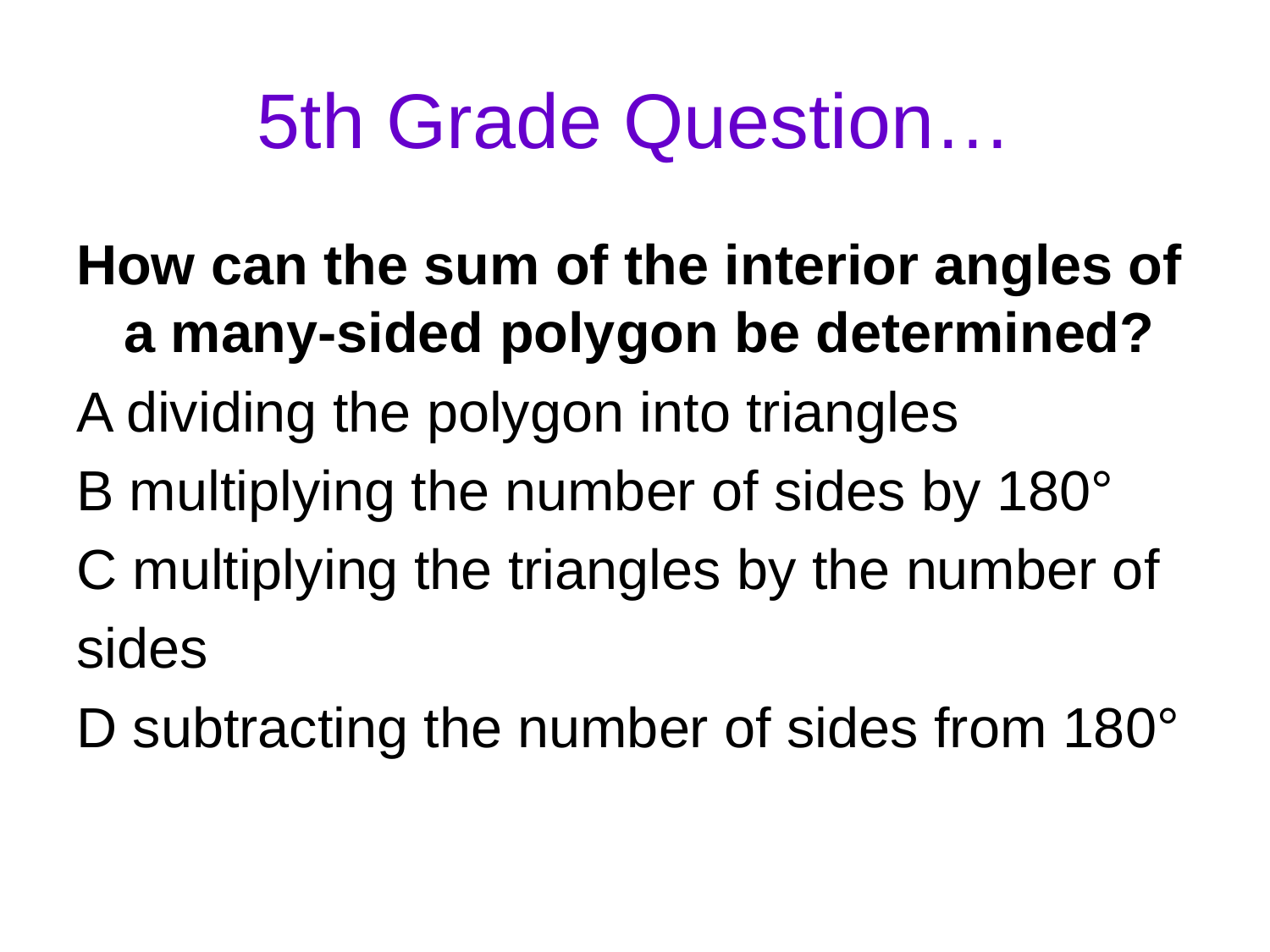

# 5th Grade Question…
How can the sum of the interior angles of a many-sided polygon be determined?
A dividing the polygon into triangles
B multiplying the number of sides by 180°
C multiplying the triangles by the number of
sides
D subtracting the number of sides from 180°